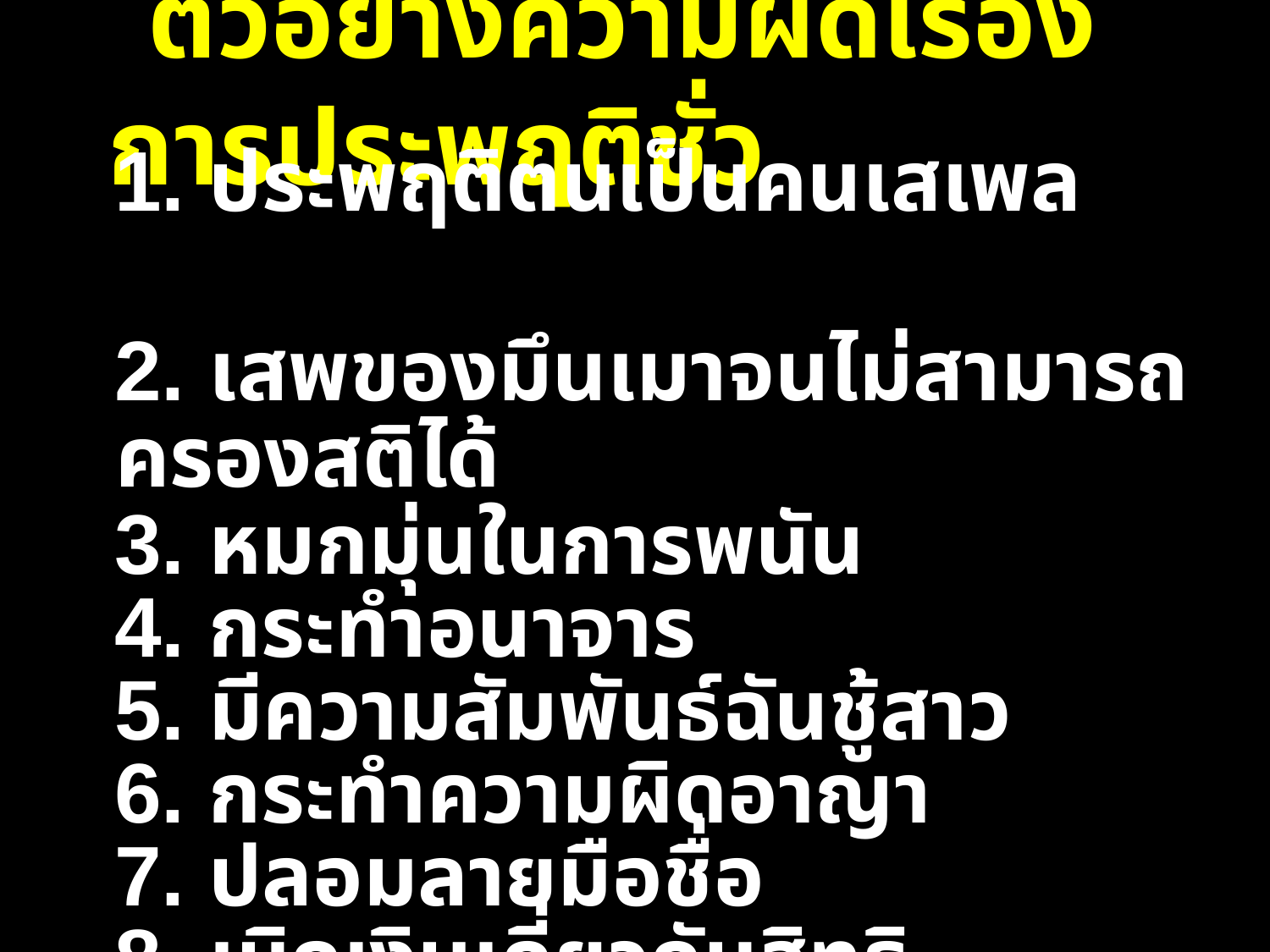

# ตัวอย่างความผิดเรื่องการประพฤติชั่ว
  1. ประพฤติตนเป็นคนเสเพล
  2. เสพของมึนเมาจนไม่สามารถครองสติได้
  3. หมกมุ่นในการพนัน
  4. กระทำอนาจาร
  5. มีความสัมพันธ์ฉันชู้สาว
  6. กระทำความผิดอาญา
  7. ปลอมลายมือชื่อ
  8. เบิกเงินเกี่ยวกับสิทธิประโยชน์/สวัสดิการ เป็นเท็จ
  9. เรียกรับเงิน ในการสอบและคัดเลือก เข้าทำงาน